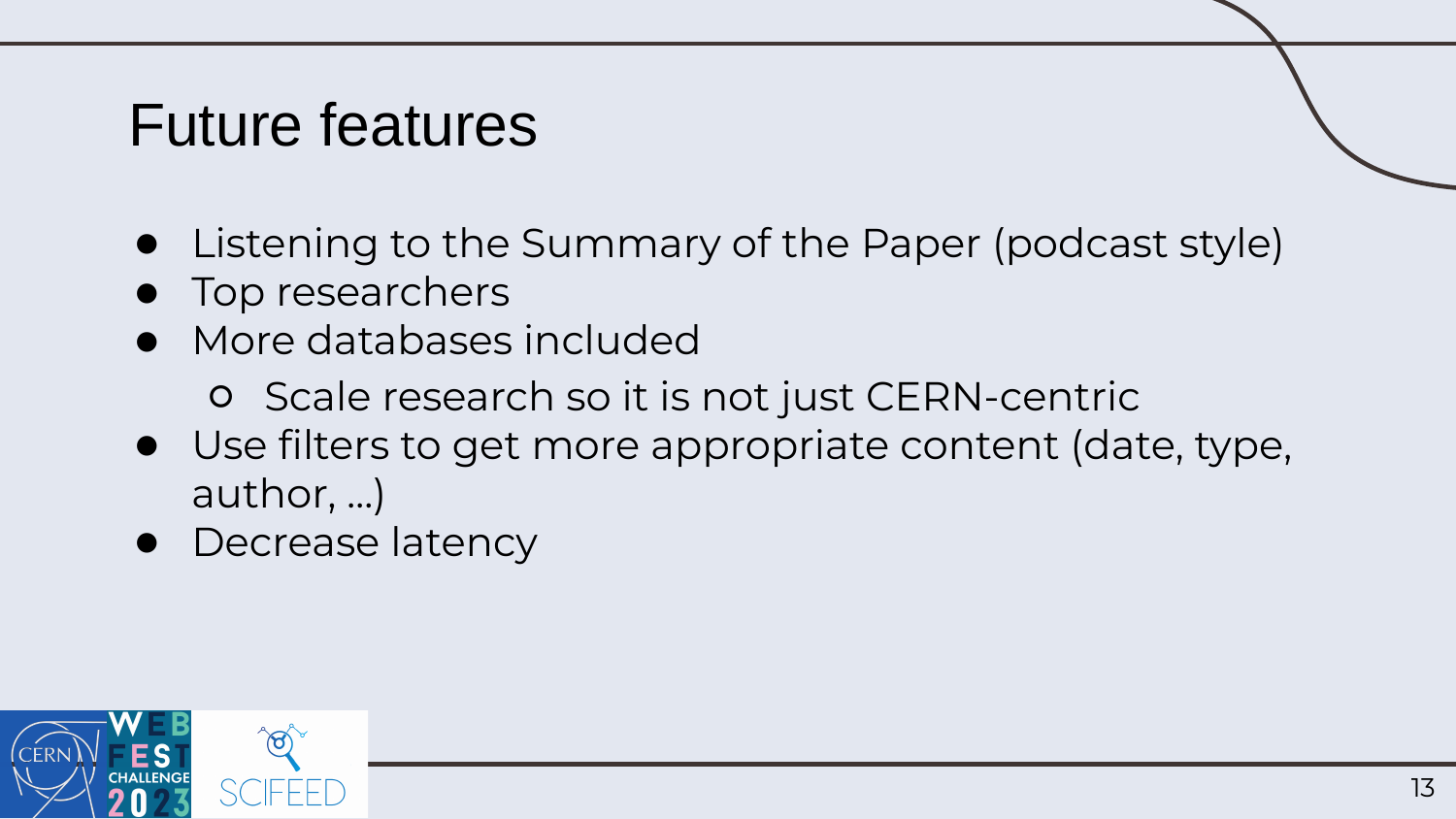

# Future features
Listening to the Summary of the Paper (podcast style)
Top researchers
More databases included
Scale research so it is not just CERN-centric
Use filters to get more appropriate content (date, type, author, …)
Decrease latency
13